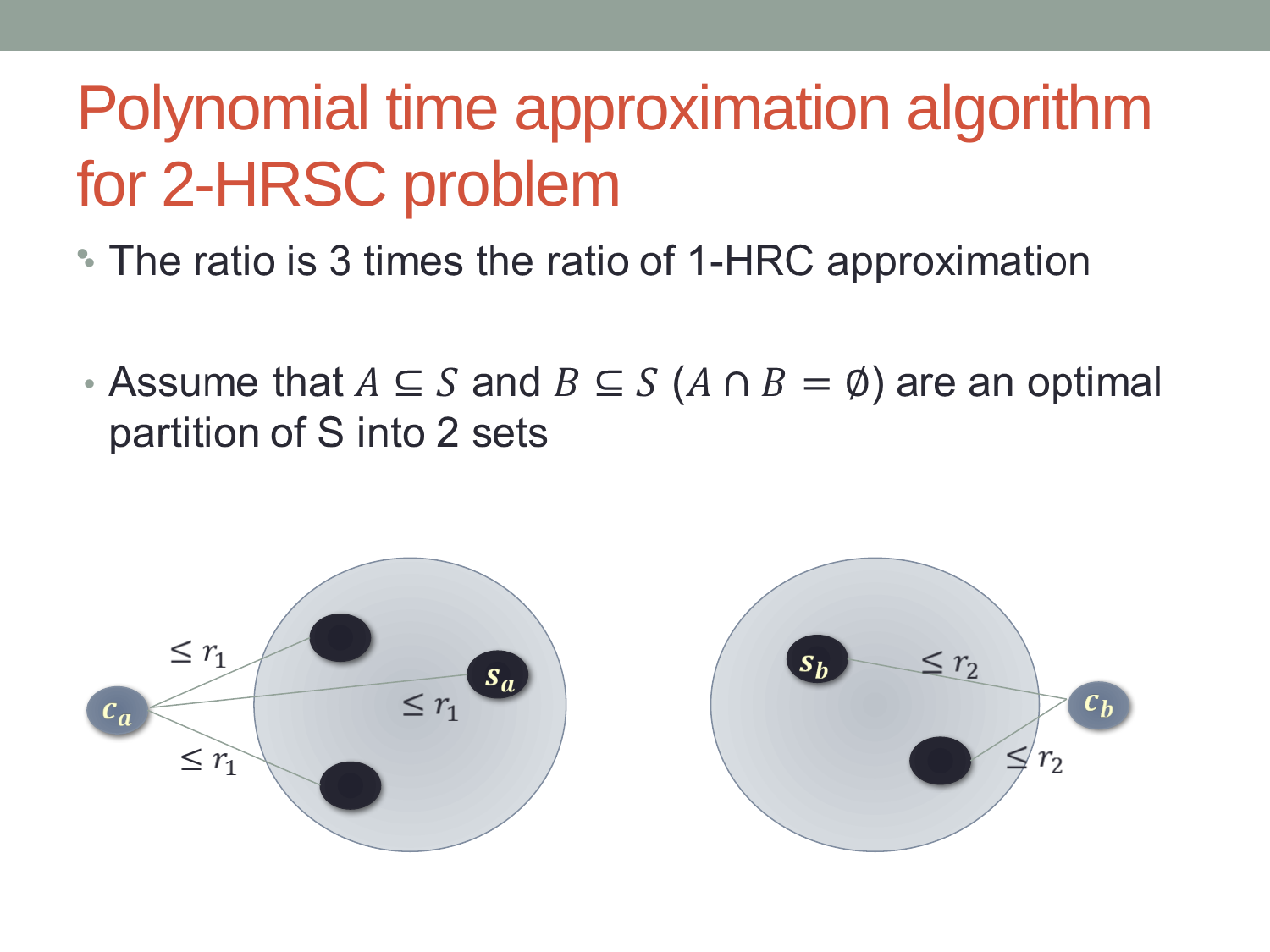

# Polynomial time approximation algorithm for 2-HRSC problem